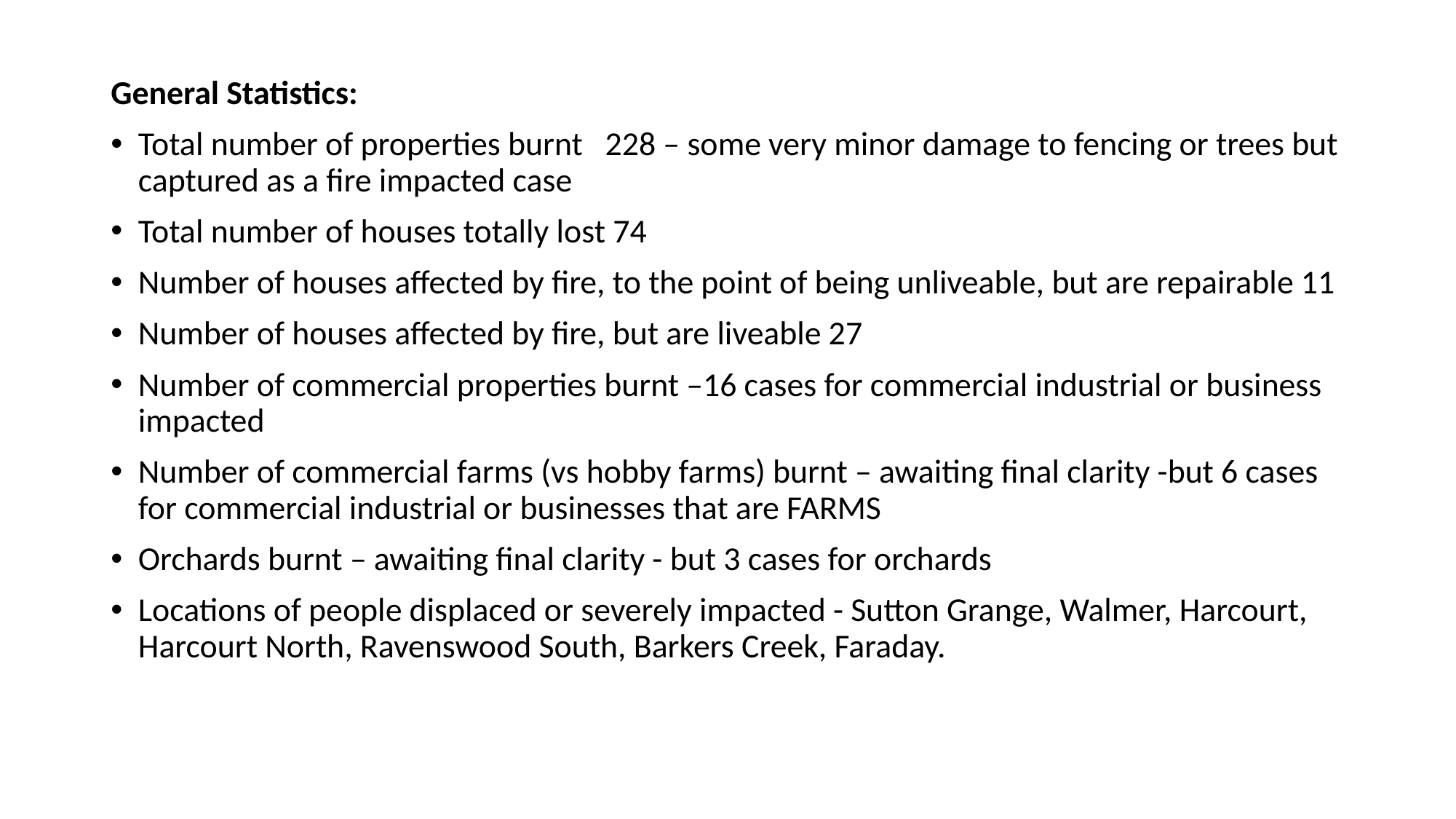

General Statistics:
Total number of properties burnt   228 – some very minor damage to fencing or trees but captured as a fire impacted case
Total number of houses totally lost 74
Number of houses affected by fire, to the point of being unliveable, but are repairable 11
Number of houses affected by fire, but are liveable 27
Number of commercial properties burnt –16 cases for commercial industrial or business impacted
Number of commercial farms (vs hobby farms) burnt – awaiting final clarity -but 6 cases for commercial industrial or businesses that are FARMS
Orchards burnt – awaiting final clarity - but 3 cases for orchards
Locations of people displaced or severely impacted - Sutton Grange, Walmer, Harcourt, Harcourt North, Ravenswood South, Barkers Creek, Faraday.